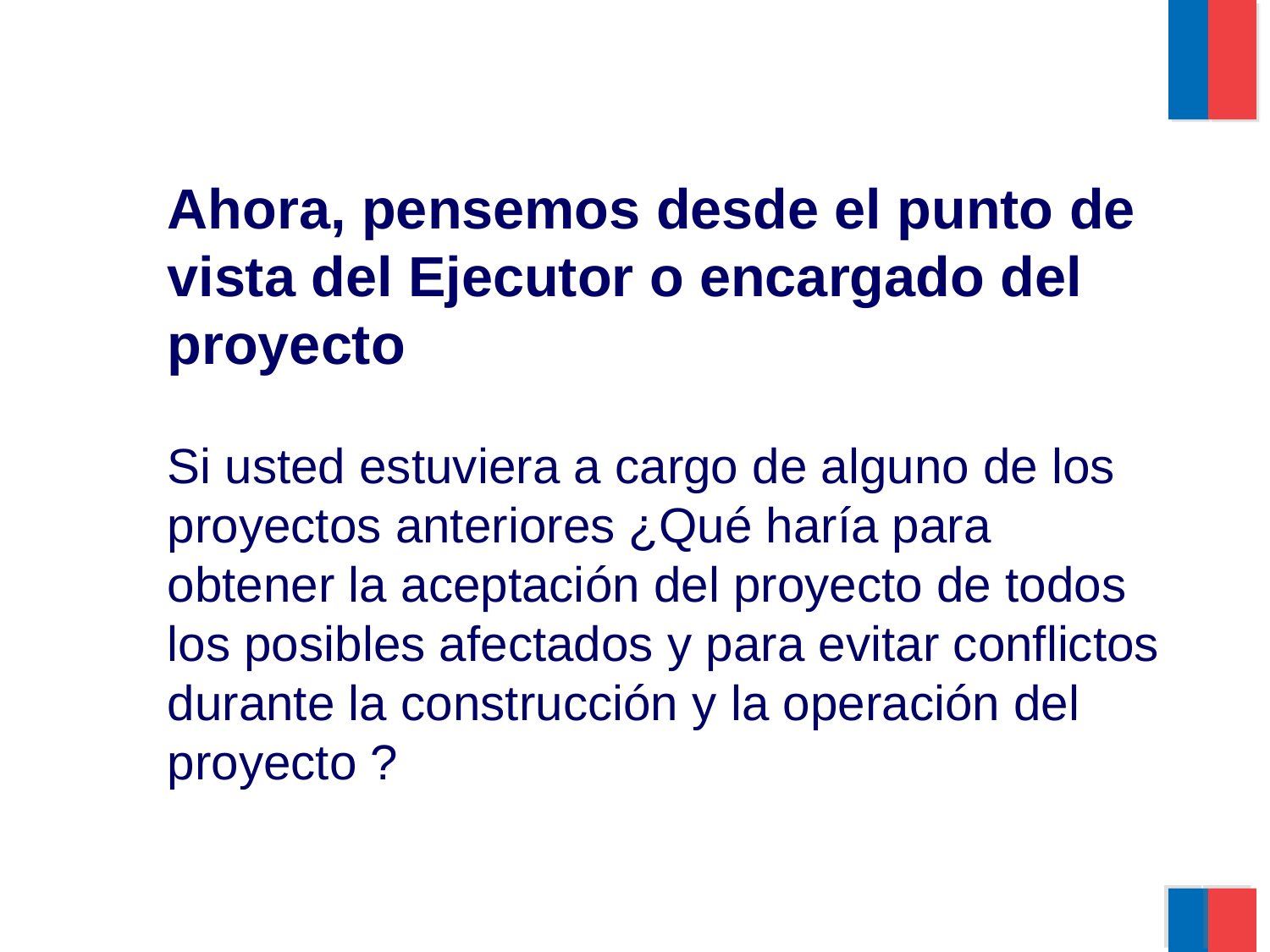

Ahora, pensemos desde el punto de vista del Ejecutor o encargado del proyecto

Si usted estuviera a cargo de alguno de los proyectos anteriores ¿Qué haría para obtener la aceptación del proyecto de todos los posibles afectados y para evitar conflictos durante la construcción y la operación del proyecto ?